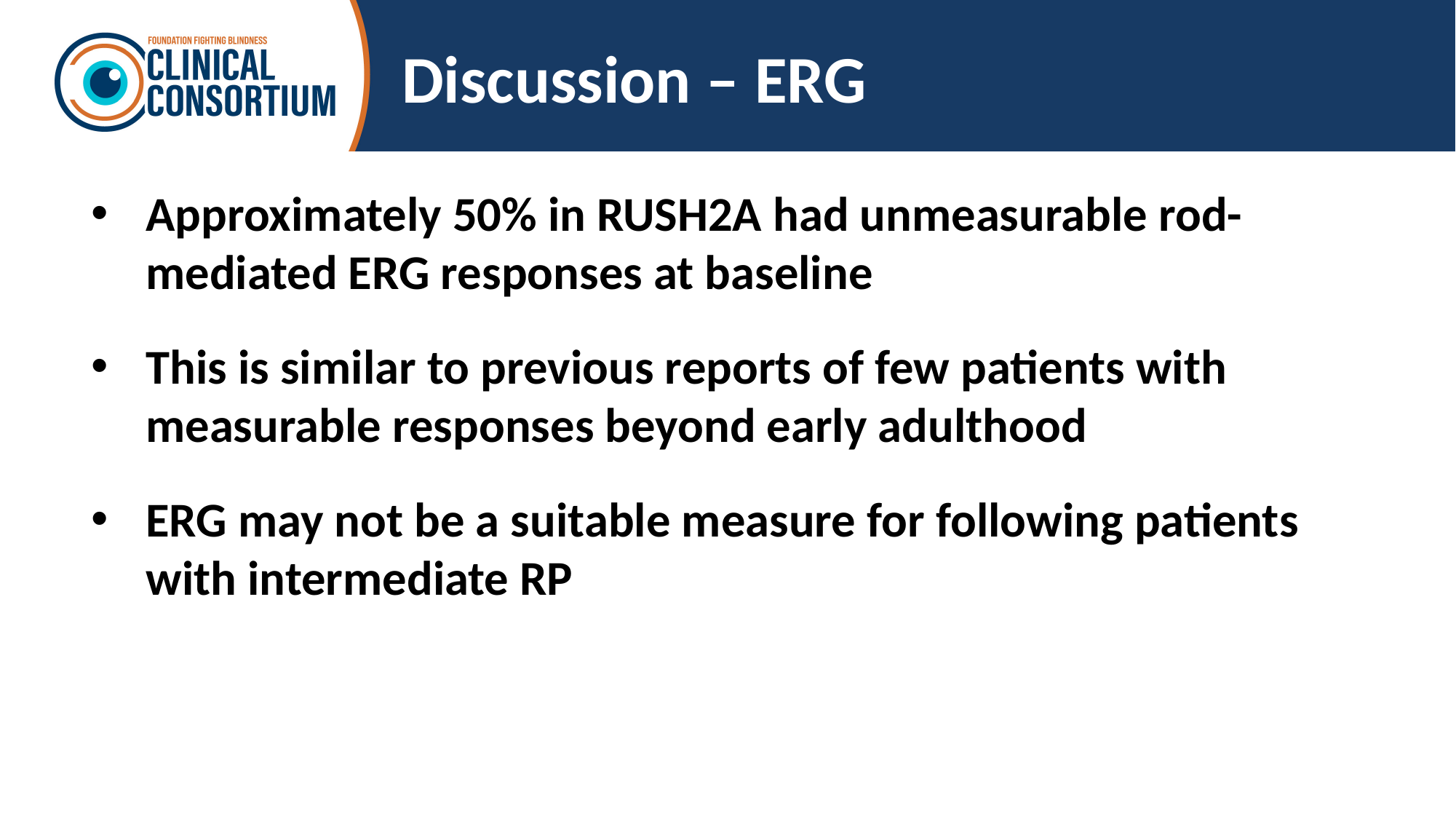

# Discussion – ERG
Approximately 50% in RUSH2A had unmeasurable rod-mediated ERG responses at baseline

This is similar to previous reports of few patients with measurable responses beyond early adulthood

ERG may not be a suitable measure for following patients with intermediate RP